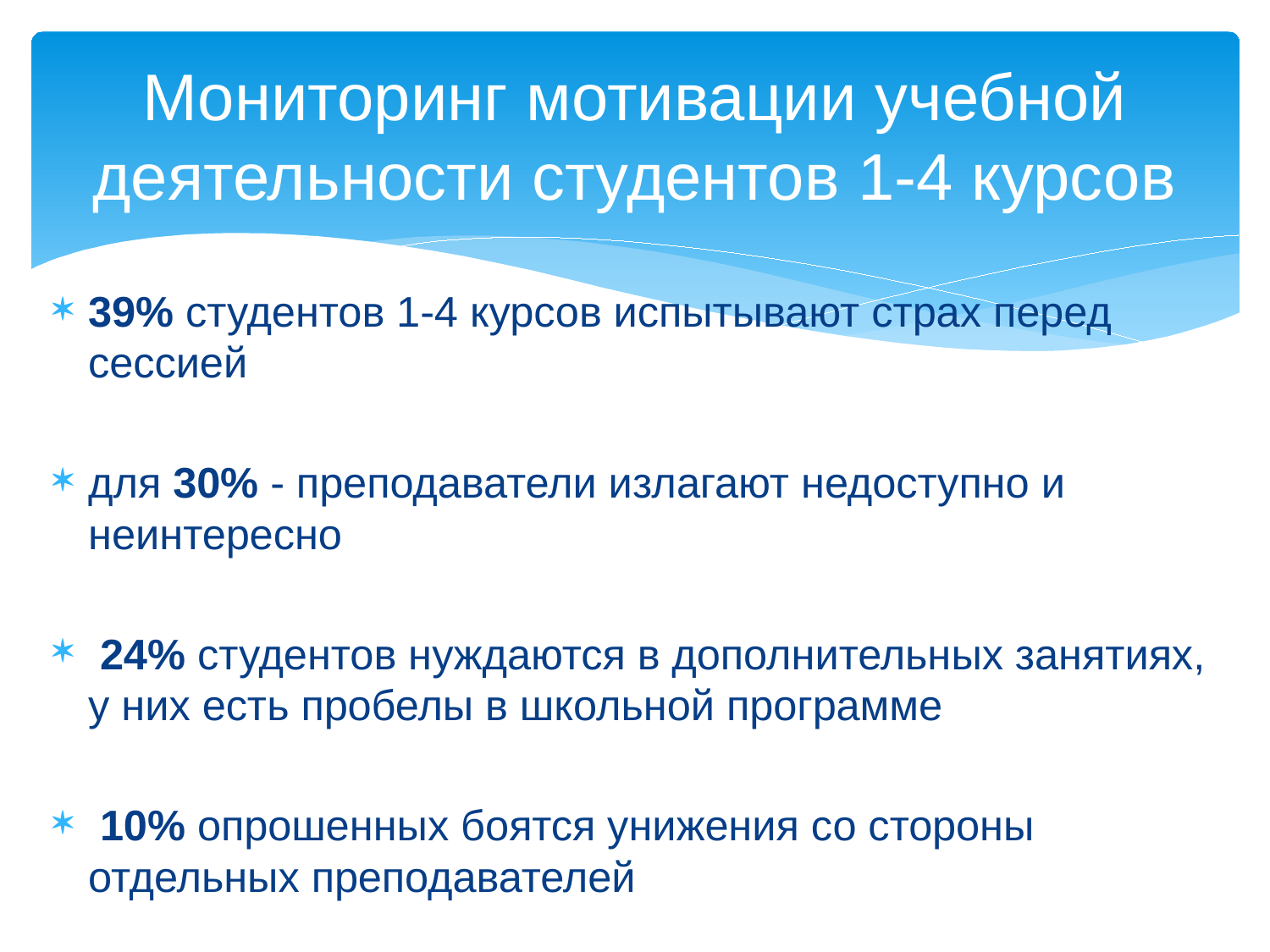

# Мониторинг мотивации учебной деятельности студентов 1-4 курсов
39% студентов 1-4 курсов испытывают страх перед сессией

для 30% - преподаватели излагают недоступно и неинтересно

 24% студентов нуждаются в дополнительных занятиях, у них есть пробелы в школьной программе

 10% опрошенных боятся унижения со стороны отдельных преподавателей